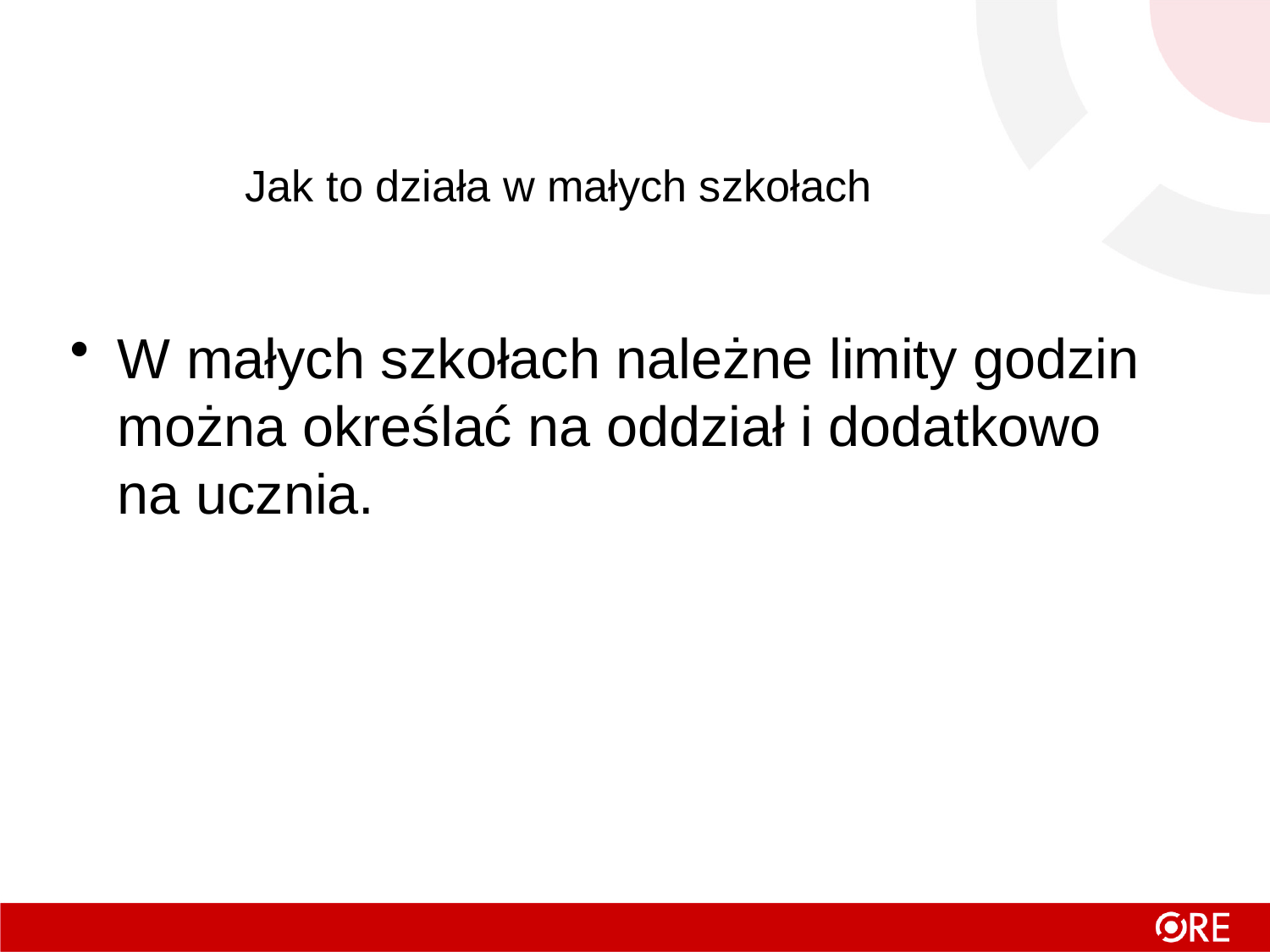

# Jak to działa w małych szkołach
W małych szkołach należne limity godzin można określać na oddział i dodatkowo na ucznia.